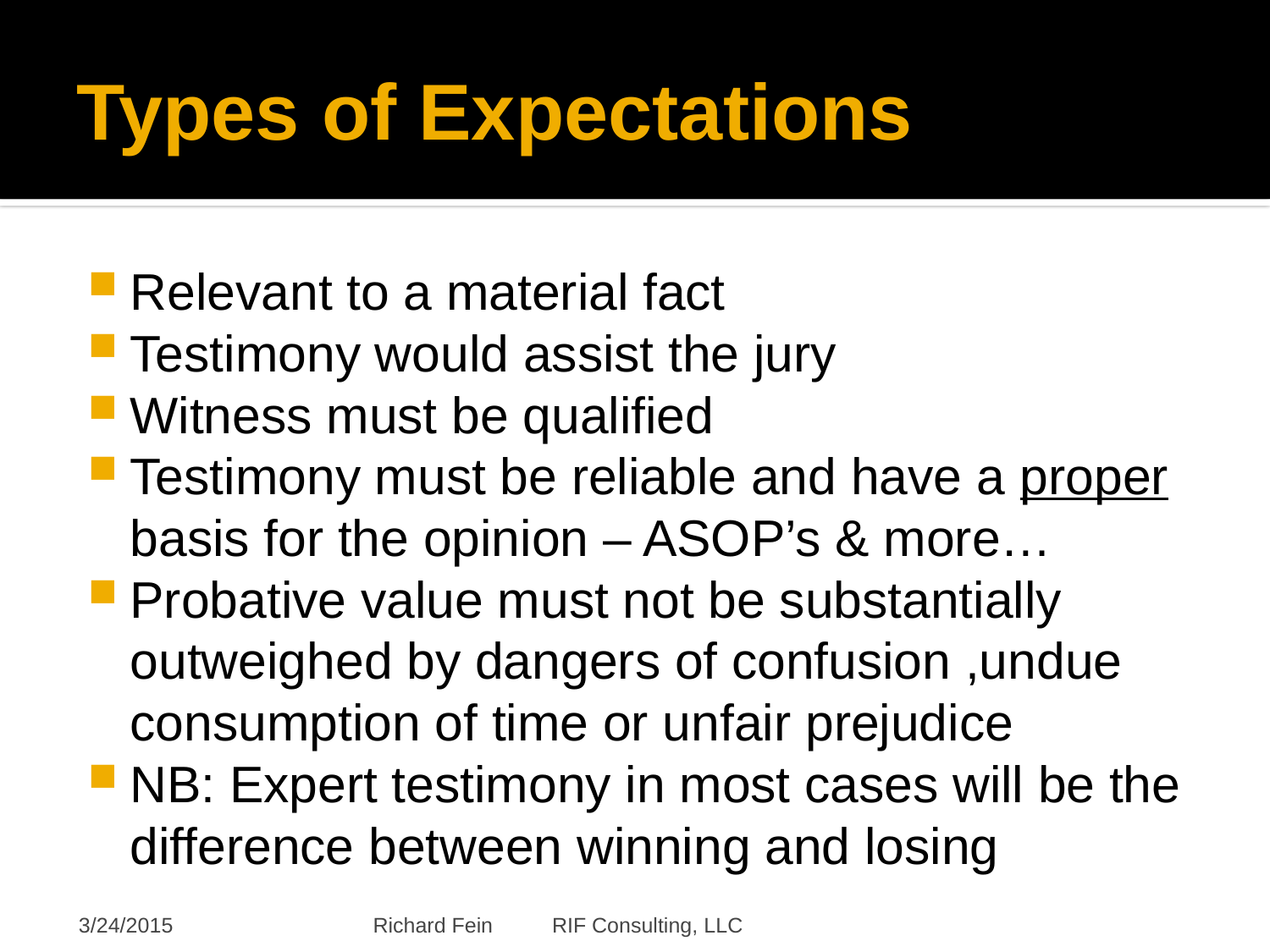

# Types of Expectations
Relevant to a material fact
Testimony would assist the jury
Witness must be qualified
Testimony must be reliable and have a proper basis for the opinion – ASOP’s & more…
Probative value must not be substantially outweighed by dangers of confusion ,undue consumption of time or unfair prejudice
NB: Expert testimony in most cases will be the difference between winning and losing
3/24/2015
Richard Fein          RIF Consulting, LLC